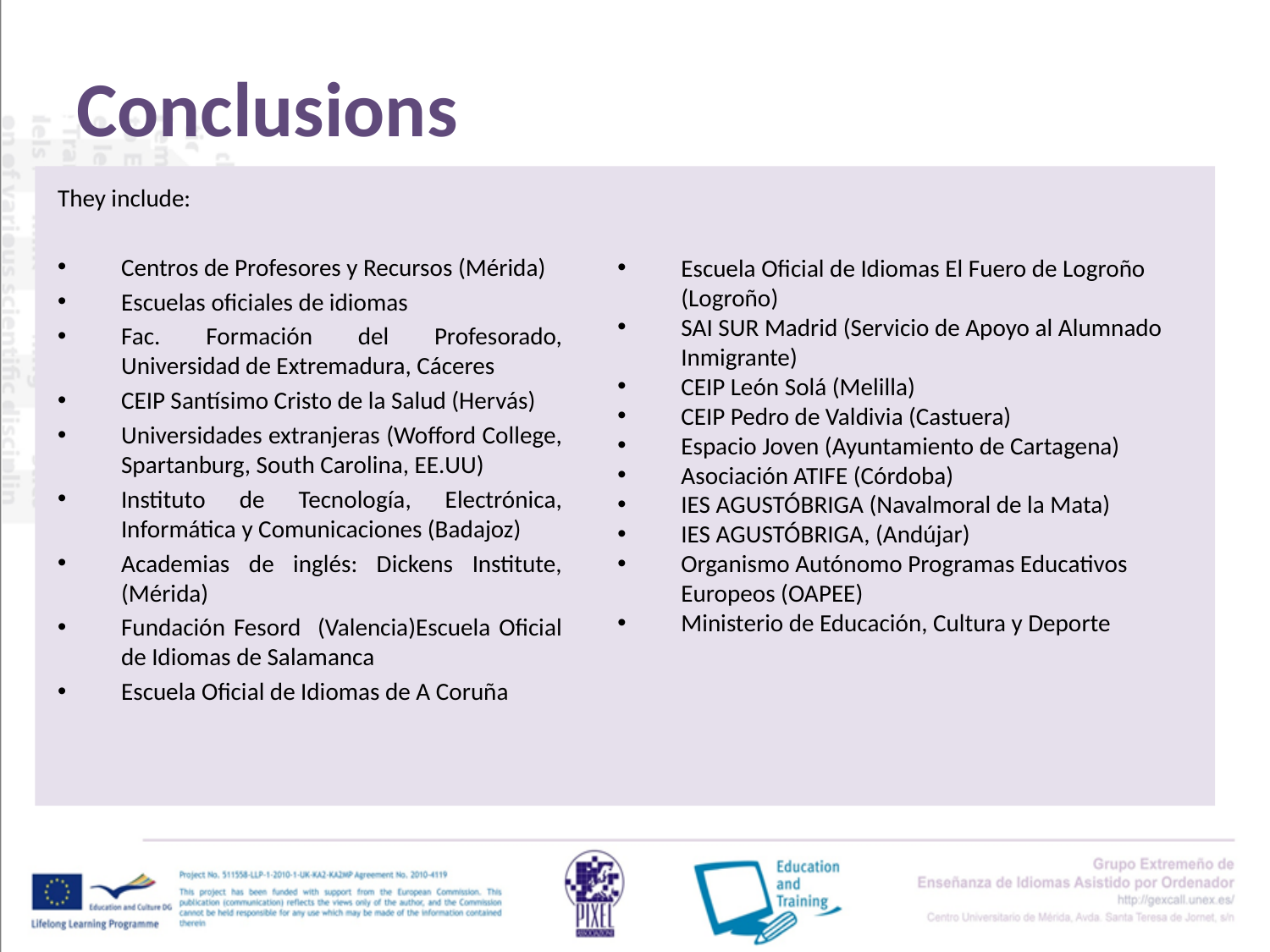

# Conclusions

They include:

Centros de Profesores y Recursos (Mérida)
Escuelas oficiales de idiomas
Fac. Formación del Profesorado, Universidad de Extremadura, Cáceres
CEIP Santísimo Cristo de la Salud (Hervás)
Universidades extranjeras (Wofford College, Spartanburg, South Carolina, EE.UU)
Instituto de Tecnología, Electrónica, Informática y Comunicaciones (Badajoz)
Academias de inglés: Dickens Institute, (Mérida)
Fundación Fesord  (Valencia)Escuela Oficial de Idiomas de Salamanca
Escuela Oficial de Idiomas de A Coruña

Escuela Oficial de Idiomas El Fuero de Logroño (Logroño)
SAI SUR Madrid (Servicio de Apoyo al Alumnado Inmigrante)
CEIP León Solá (Melilla)
CEIP Pedro de Valdivia (Castuera)
Espacio Joven (Ayuntamiento de Cartagena)
Asociación ATIFE (Córdoba)
IES AGUSTÓBRIGA (Navalmoral de la Mata)
IES AGUSTÓBRIGA, (Andújar)
Organismo Autónomo Programas Educativos Europeos (OAPEE)
Ministerio de Educación, Cultura y Deporte